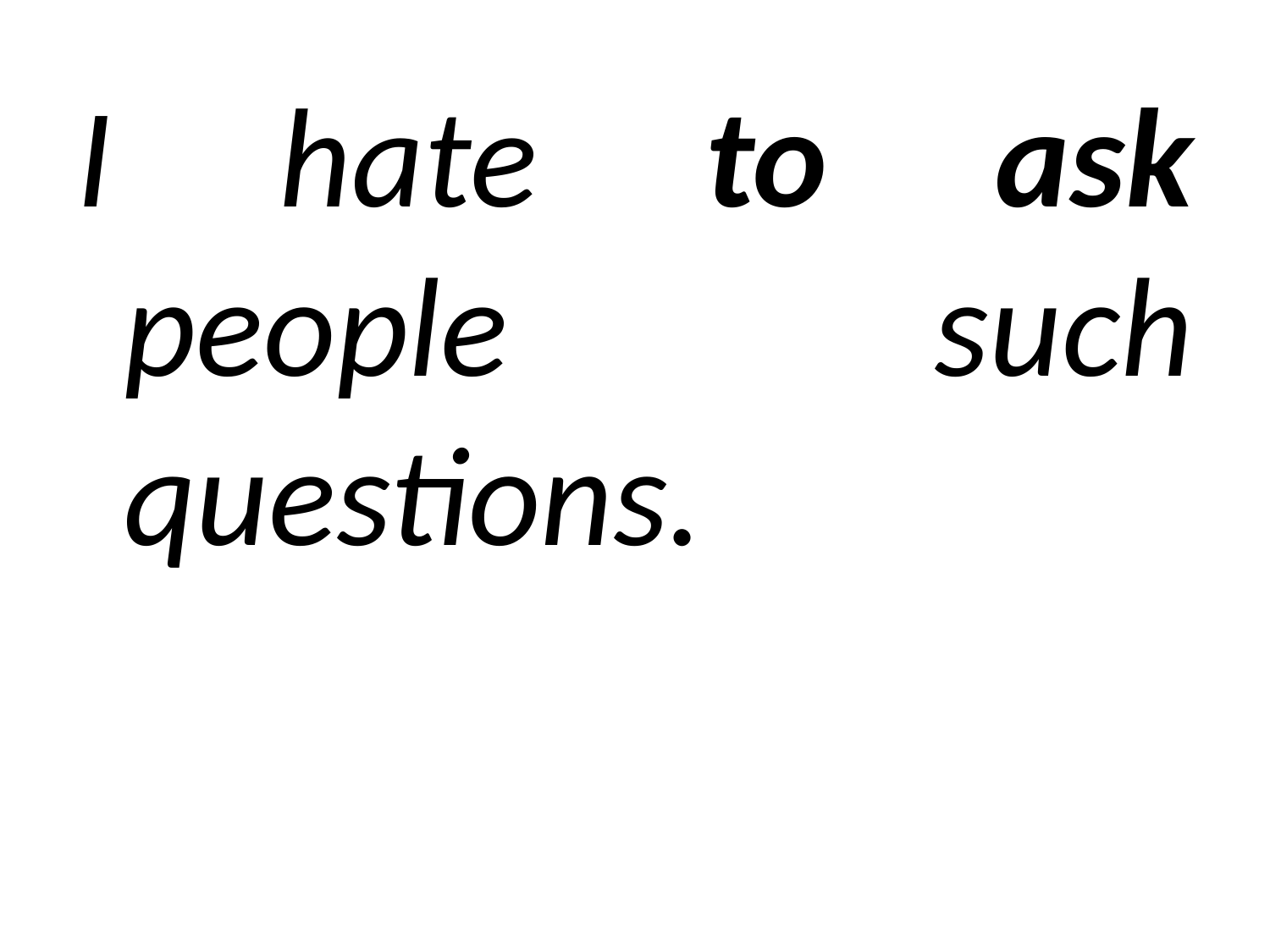

I hate to ask people such questions.